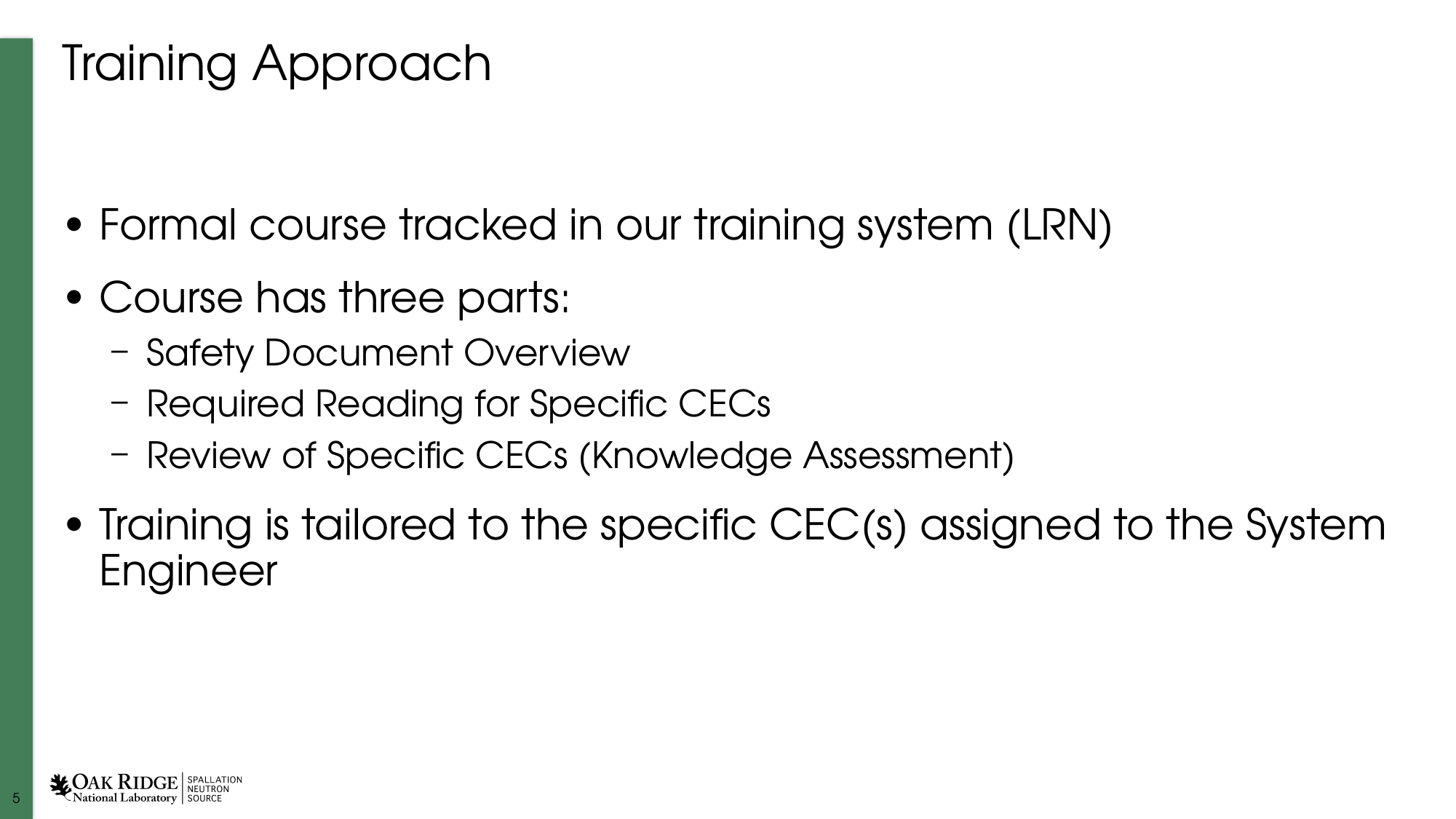

# Training Approach
Formal course tracked in our training system (LRN)
Course has three parts:
Safety Document Overview
Required Reading for Specific CECs
Review of Specific CECs (Knowledge Assessment)
Training is tailored to the specific CEC(s) assigned to the System Engineer